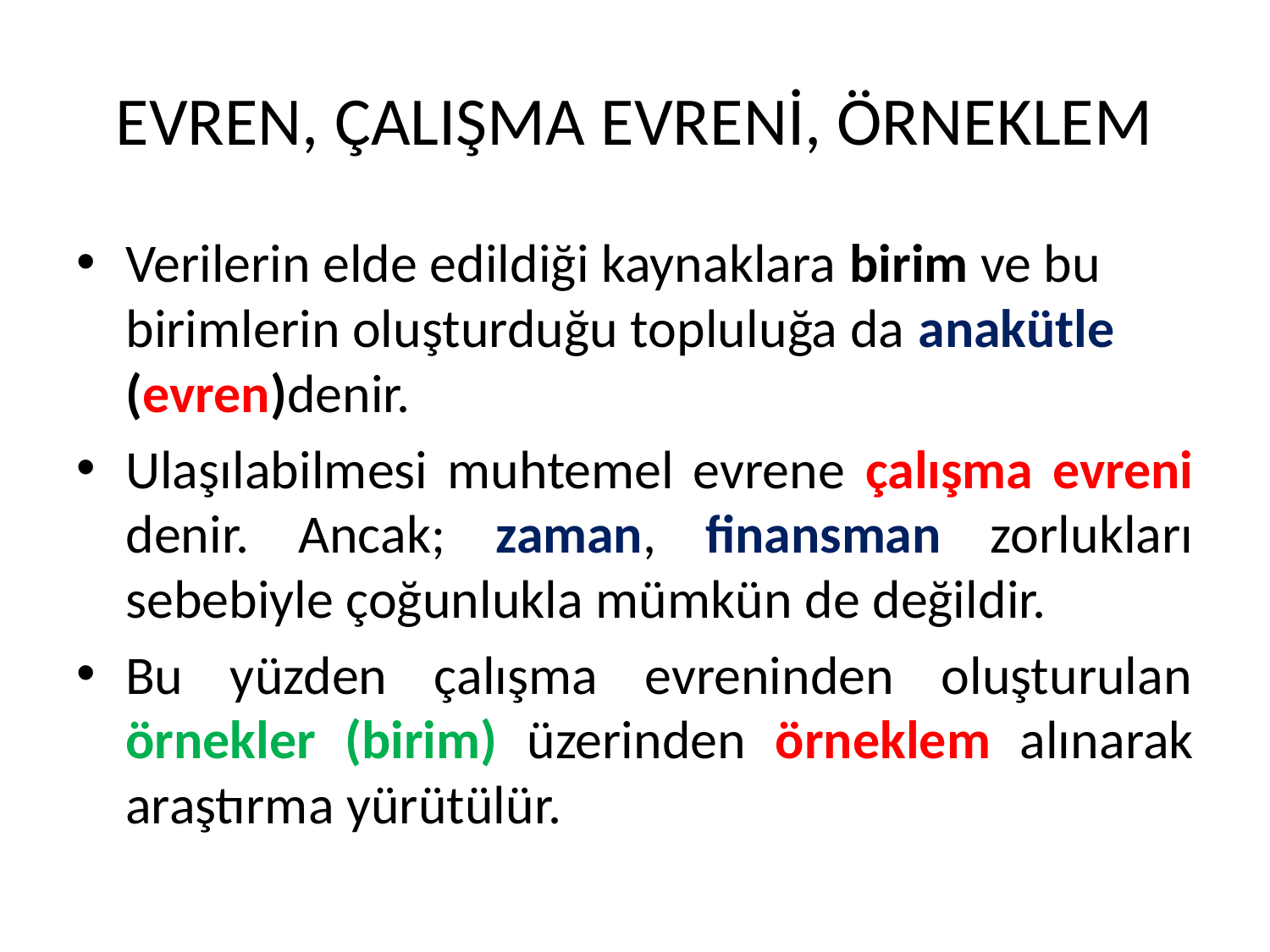

# EVREN, ÇALIŞMA EVRENİ, ÖRNEKLEM
Verilerin elde edildiği kaynaklara birim ve bu birimlerin oluşturduğu topluluğa da anakütle (evren)denir.
Ulaşılabilmesi muhtemel evrene çalışma evreni denir. Ancak; zaman, finansman zorlukları sebebiyle çoğunlukla mümkün de değildir.
Bu yüzden çalışma evreninden oluşturulan örnekler (birim) üzerinden örneklem alınarak araştırma yürütülür.